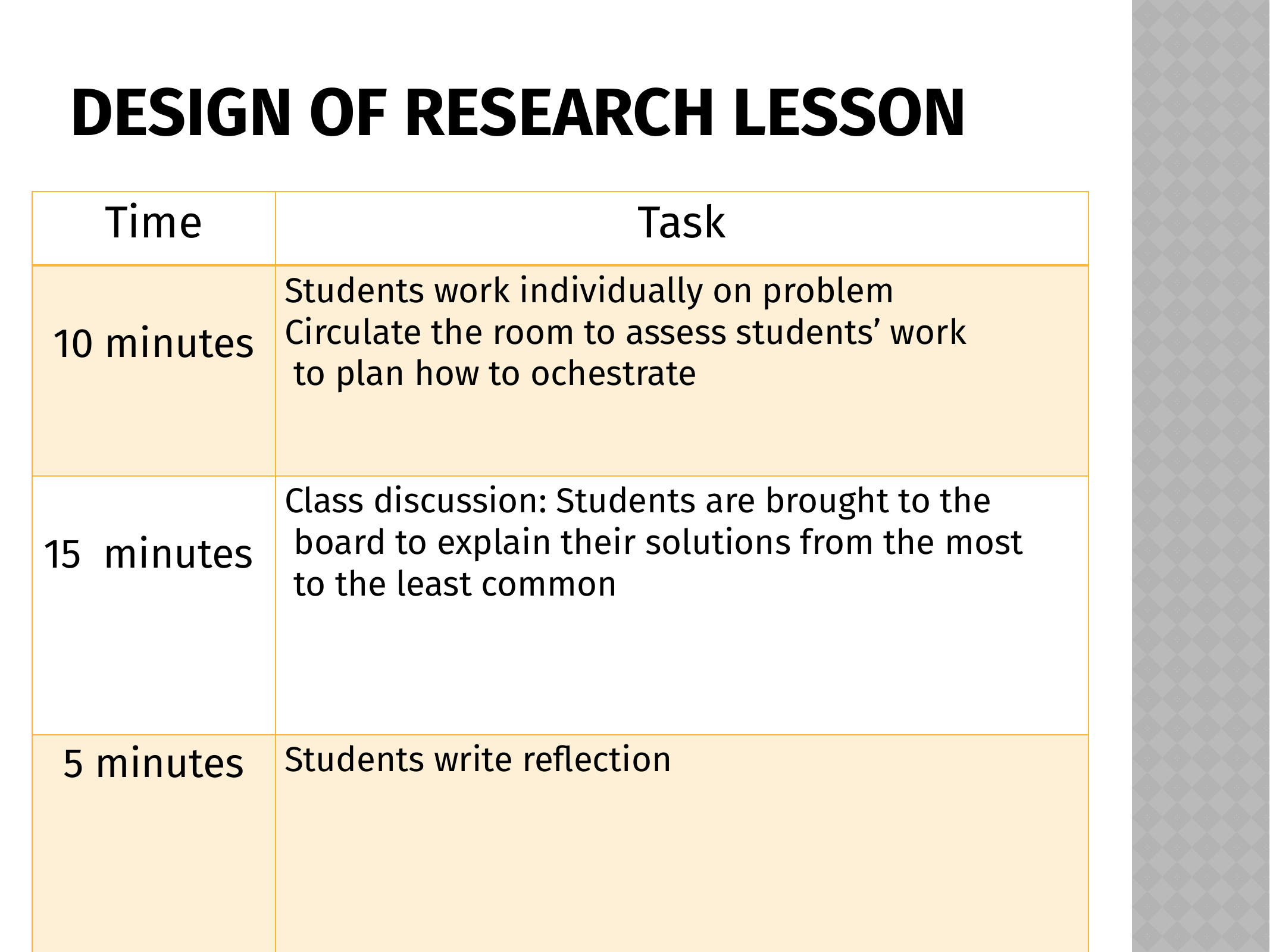

# Design of Research Lesson
| Time | Task |
| --- | --- |
| 10 minutes | Students work individually on problem Circulate the room to assess students’ work to plan how to ochestrate |
| 15 minutes | Class discussion: Students are brought to the board to explain their solutions from the most to the least common |
| 5 minutes | Students write reflection |